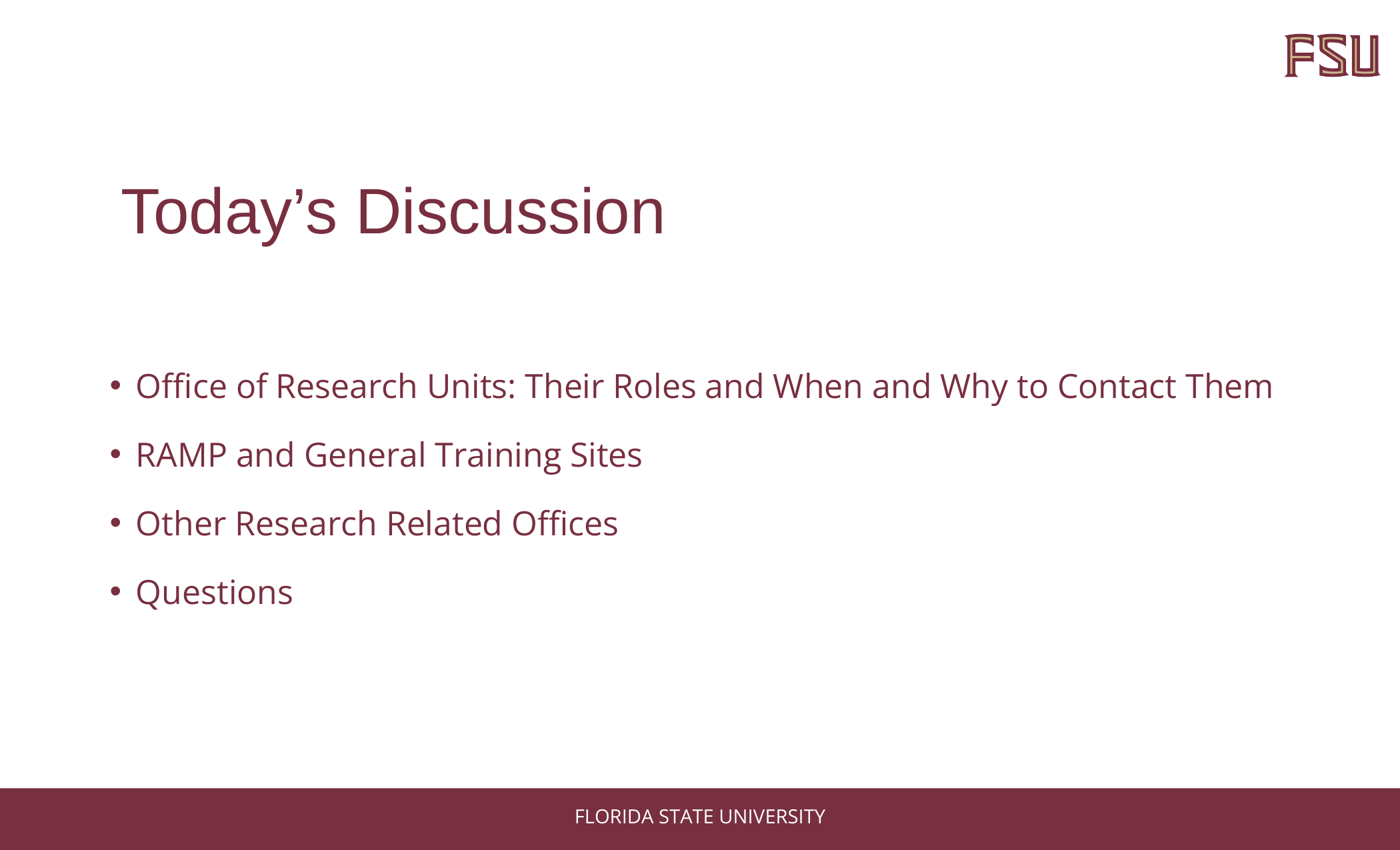

Today’s Discussion
Office of Research Units: Their Roles and When and Why to Contact Them
RAMP and General Training Sites
Other Research Related Offices
Questions